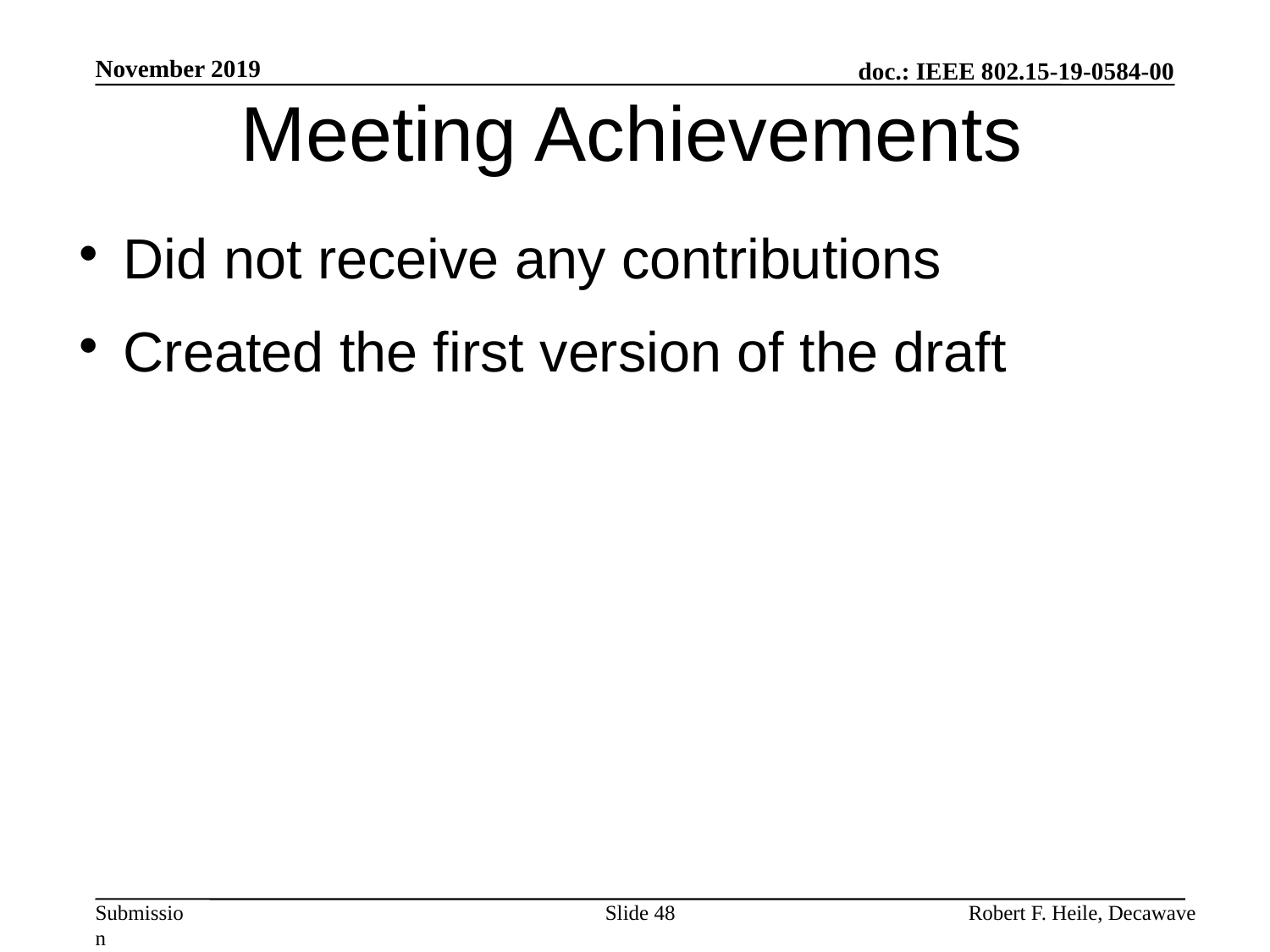

November 2019
Meeting Achievements

Did not receive any contributions
Created the first version of the draft
Slide 48
Robert F. Heile, Decawave